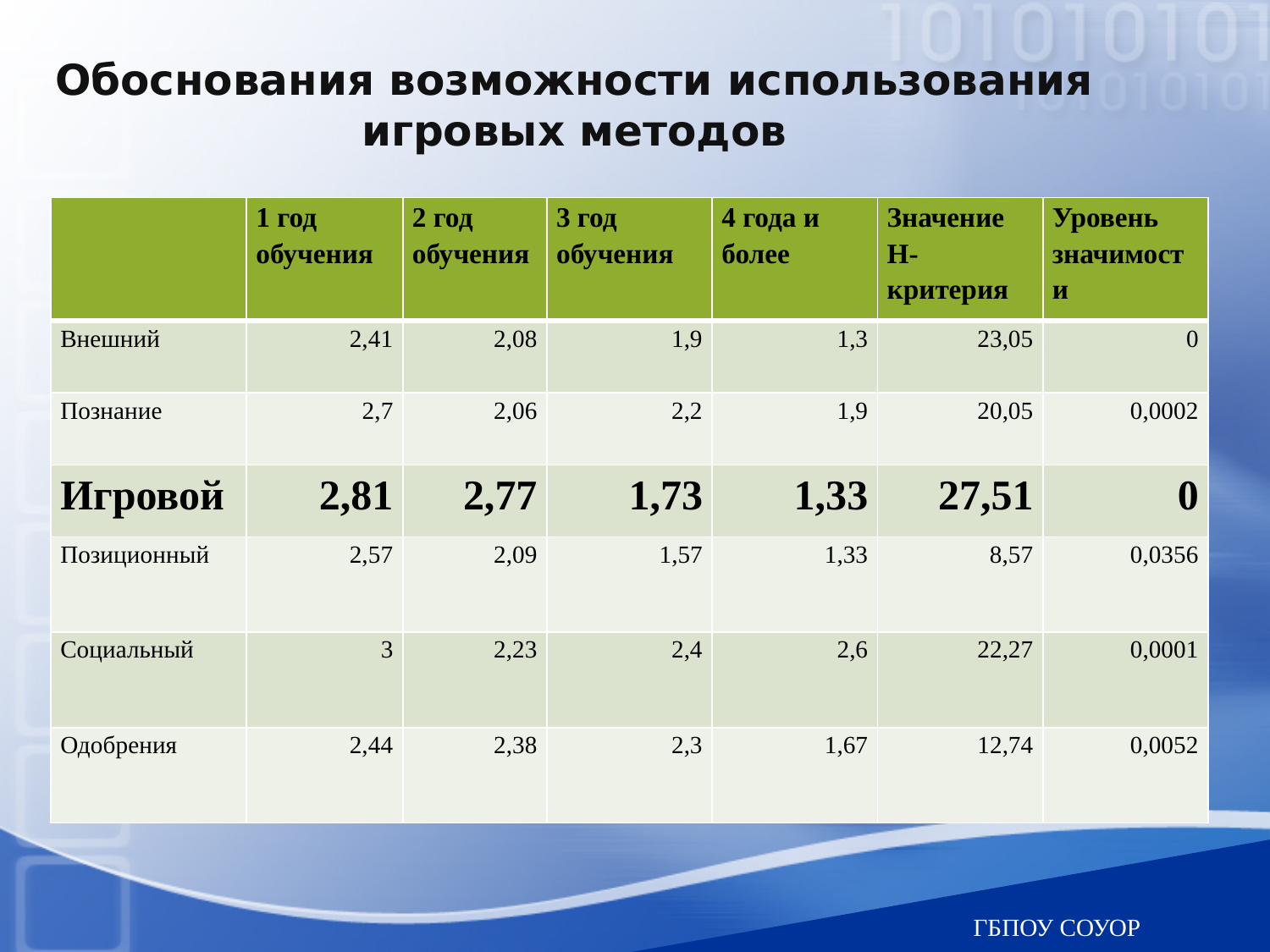

# Обоснования возможности использования игровых методов
|  | 1 год обучения | 2 год обучения | 3 год обучения | 4 года и более | Значение Н-критерия | Уровень значимости |
| --- | --- | --- | --- | --- | --- | --- |
| Внешний | 2,41 | 2,08 | 1,9 | 1,3 | 23,05 | 0 |
| Познание | 2,7 | 2,06 | 2,2 | 1,9 | 20,05 | 0,0002 |
| Игровой | 2,81 | 2,77 | 1,73 | 1,33 | 27,51 | 0 |
| Позиционный | 2,57 | 2,09 | 1,57 | 1,33 | 8,57 | 0,0356 |
| Социальный | 3 | 2,23 | 2,4 | 2,6 | 22,27 | 0,0001 |
| Одобрения | 2,44 | 2,38 | 2,3 | 1,67 | 12,74 | 0,0052 |
ГБПОУ СОУОР
Company Logo